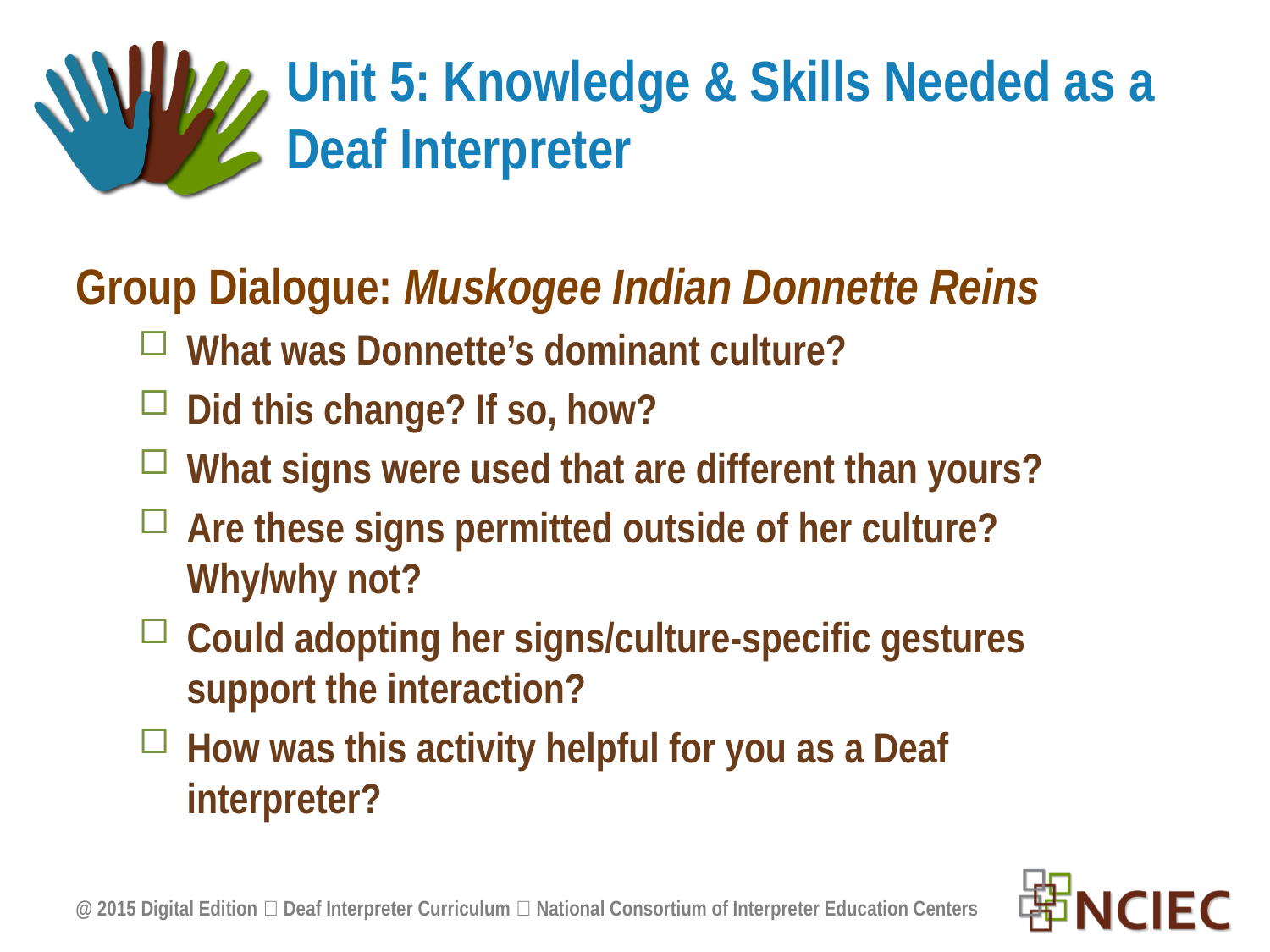

# Unit 5: Knowledge & Skills Needed as a Deaf Interpreter
Group Dialogue: Muskogee Indian Donnette Reins
What was Donnette’s dominant culture?
Did this change? If so, how?
What signs were used that are different than yours?
Are these signs permitted outside of her culture? Why/why not?
Could adopting her signs/culture-specific gestures support the interaction?
How was this activity helpful for you as a Deaf interpreter?